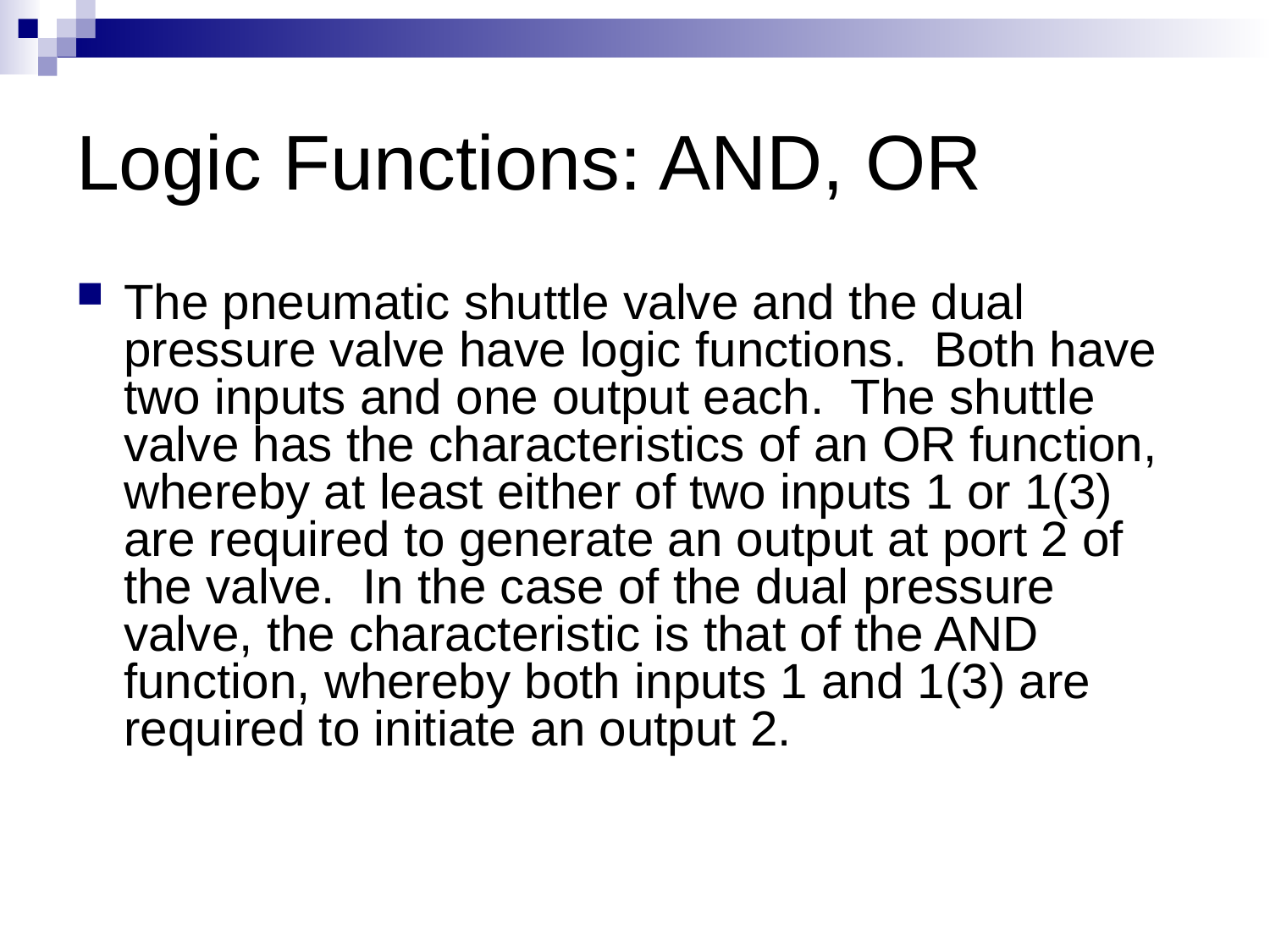

# Logic Functions: AND, OR
The pneumatic shuttle valve and the dual pressure valve have logic functions.  Both have two inputs and one output each.  The shuttle valve has the characteristics of an OR function, whereby at least either of two inputs 1 or 1(3) are required to generate an output at port 2 of the valve.  In the case of the dual pressure valve, the characteristic is that of the AND function, whereby both inputs 1 and 1(3) are required to initiate an output 2.